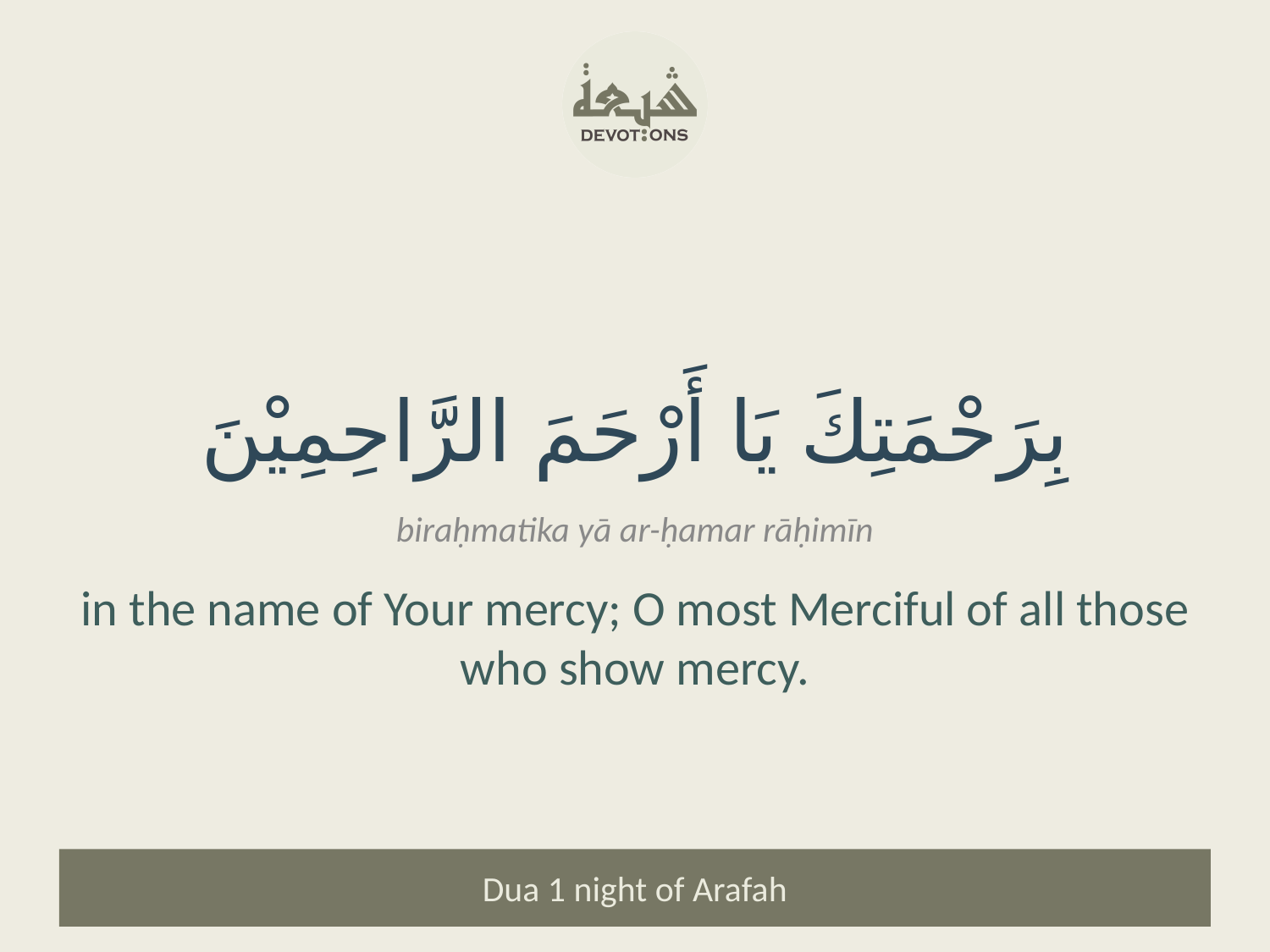

بِرَحْمَتِكَ يَا أَرْحَمَ الرَّاحِمِيْنَ
biraḥmatika yā ar-ḥamar rāḥimīn
in the name of Your mercy; O most Merciful of all those who show mercy.
Dua 1 night of Arafah